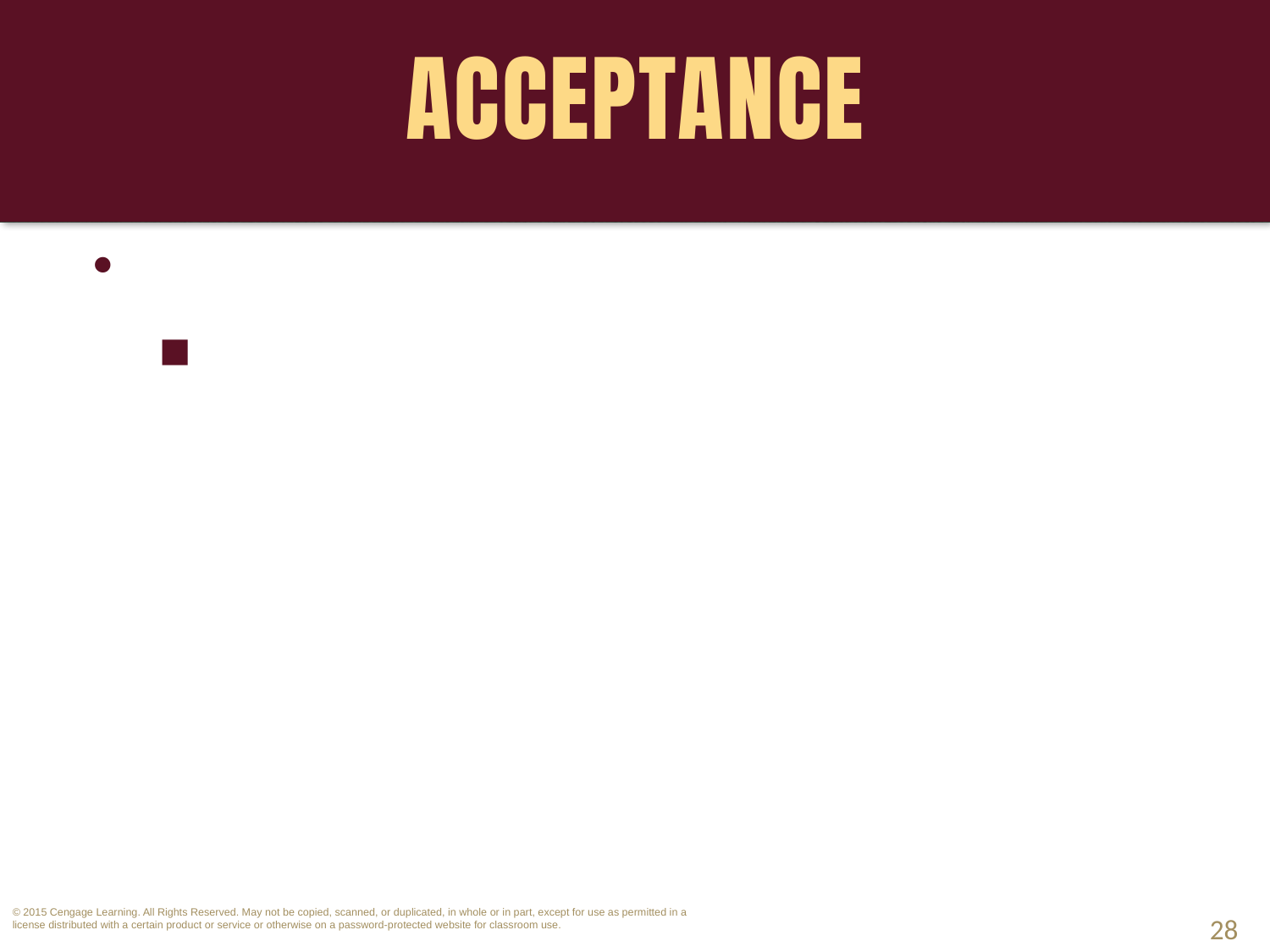

# Acceptance
Conditioned on Offeror’s Assent.
If offeree’s assent contains additional or different terms, and it is conditioned on offeror’s assent, it is not an acceptance.
28